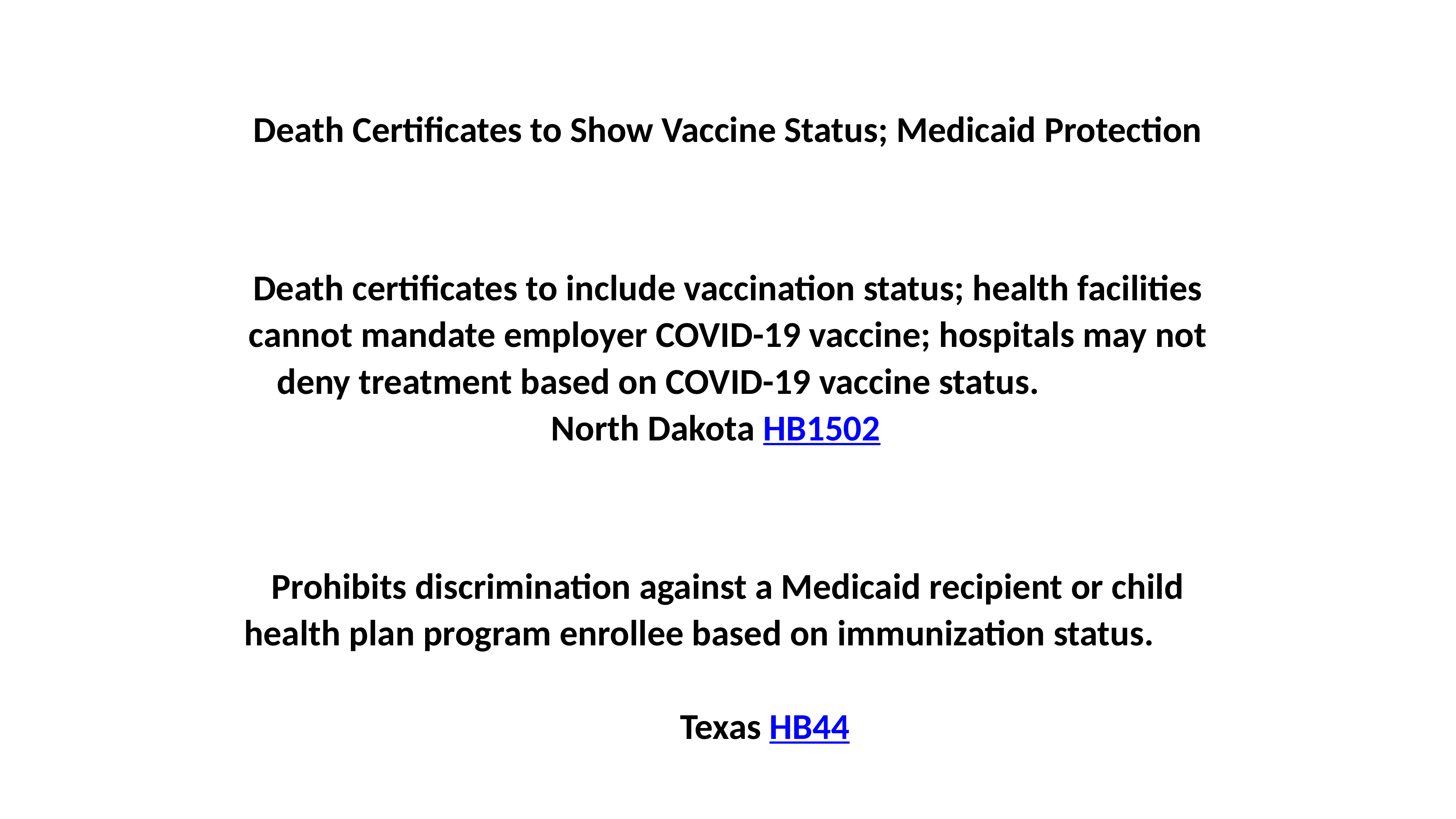

Death Certificates to Show Vaccine Status; Medicaid Protection

Death certificates to include vaccination status; health facilities cannot mandate employer COVID-19 vaccine; hospitals may not deny treatment based on COVID-19 vaccine status.                  North Dakota HB1502

Prohibits discrimination against a Medicaid recipient or child health plan program enrollee based on immunization status.                                                                                                                                        Texas HB44